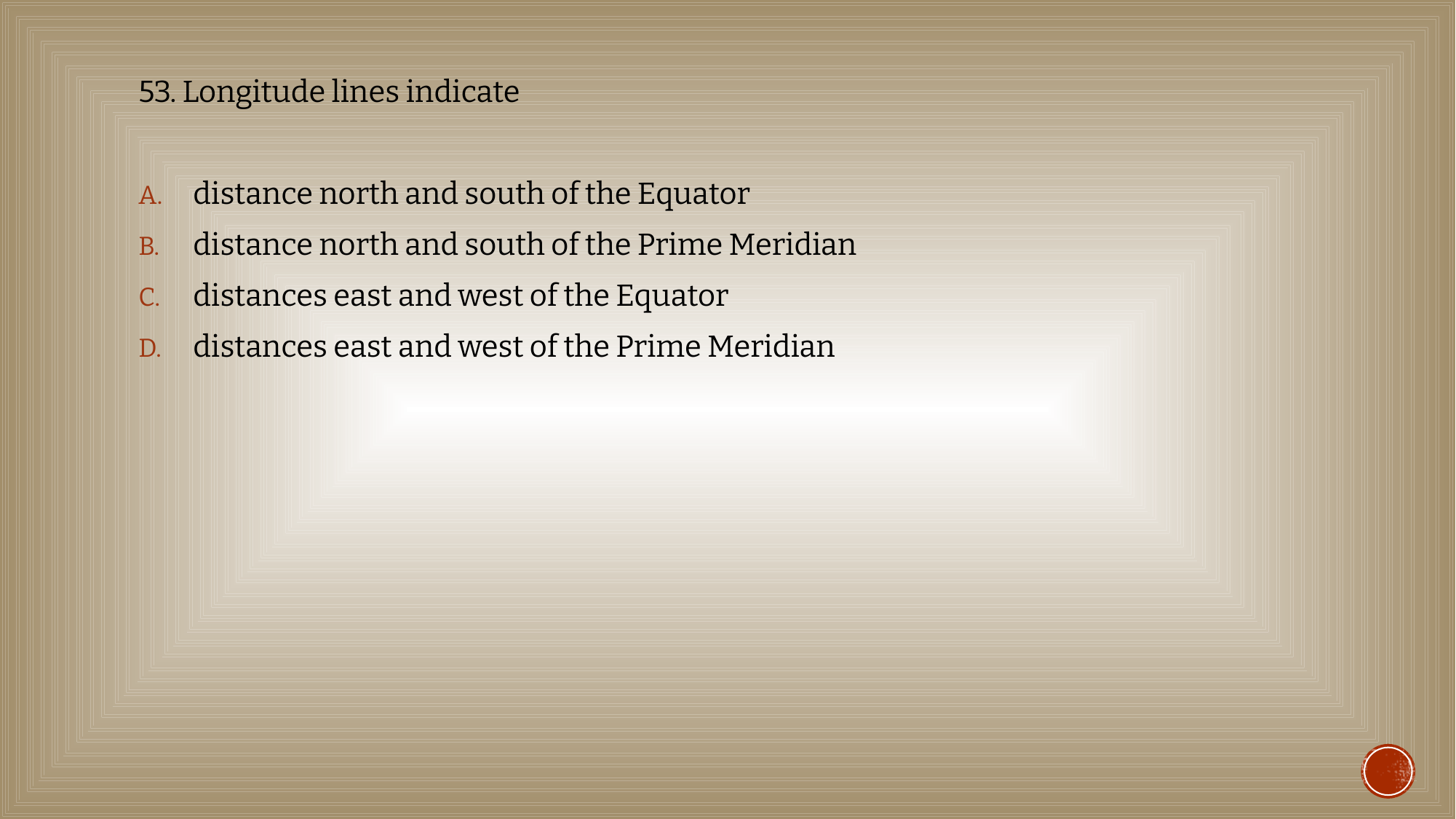

#
53. Longitude lines indicate

distance north and south of the Equator
distance north and south of the Prime Meridian
distances east and west of the Equator
distances east and west of the Prime Meridian